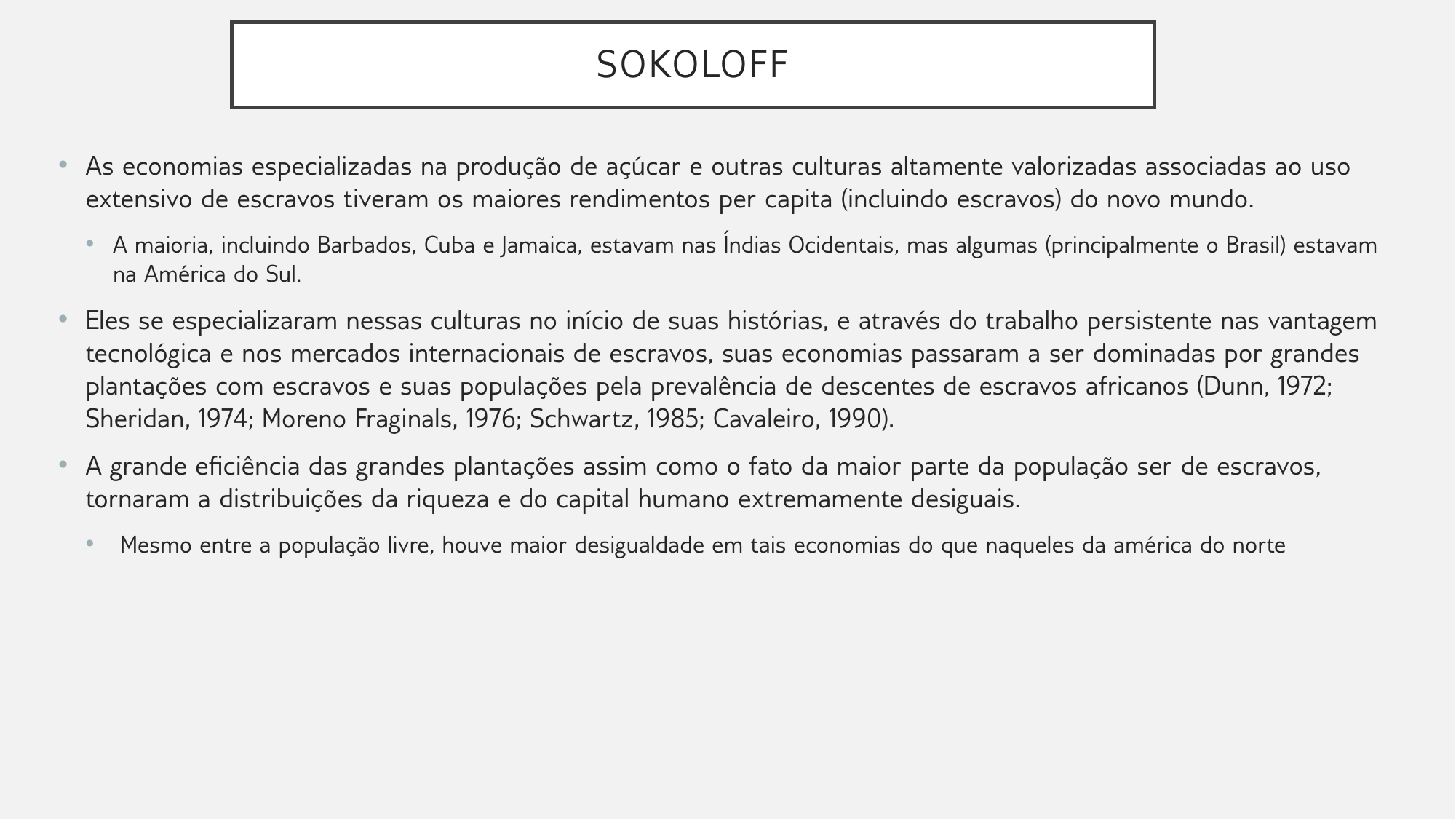

# sokoloff
As economias especializadas na produção de açúcar e outras culturas altamente valorizadas associadas ao uso extensivo de escravos tiveram os maiores rendimentos per capita (incluindo escravos) do novo mundo.
A maioria, incluindo Barbados, Cuba e Jamaica, estavam nas Índias Ocidentais, mas algumas (principalmente o Brasil) estavam na América do Sul.
Eles se especializaram nessas culturas no início de suas histórias, e através do trabalho persistente nas vantagem tecnológica e nos mercados internacionais de escravos, suas economias passaram a ser dominadas por grandes plantações com escravos e suas populações pela prevalência de descentes de escravos africanos (Dunn, 1972; Sheridan, 1974; Moreno Fraginals, 1976; Schwartz, 1985; Cavaleiro, 1990).
A grande eficiência das grandes plantações assim como o fato da maior parte da população ser de escravos, tornaram a distribuições da riqueza e do capital humano extremamente desiguais.
 Mesmo entre a população livre, houve maior desigualdade em tais economias do que naqueles da américa do norte